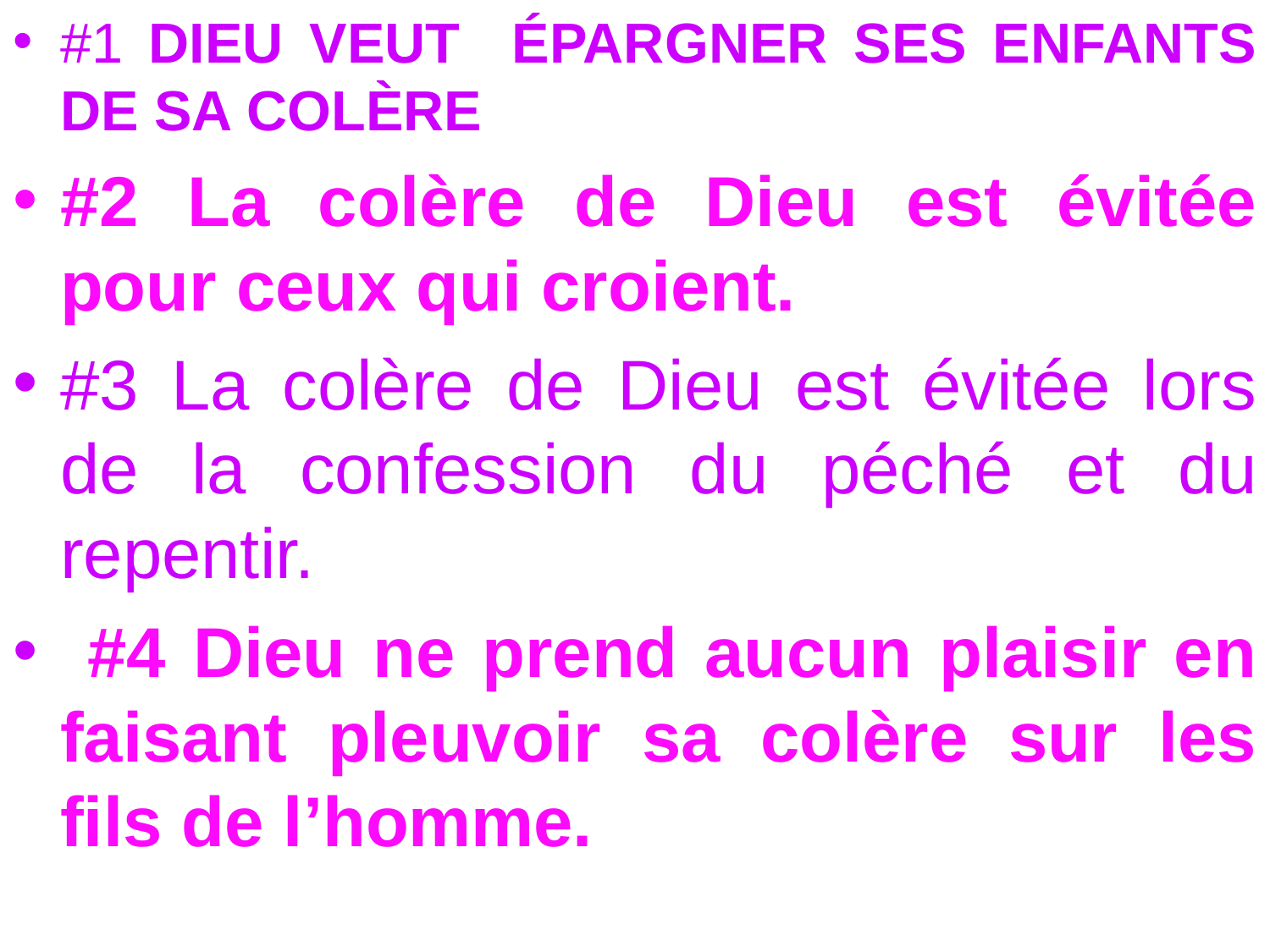

#1 DIEU VEUT  ÉPARGNER SES ENFANTS DE SA COLÈRE
#2 La colère de Dieu est évitée pour ceux qui croient.
#3 La colère de Dieu est évitée lors de la confession du péché et du repentir.
 #4 Dieu ne prend aucun plaisir en faisant pleuvoir sa colère sur les fils de l’homme.